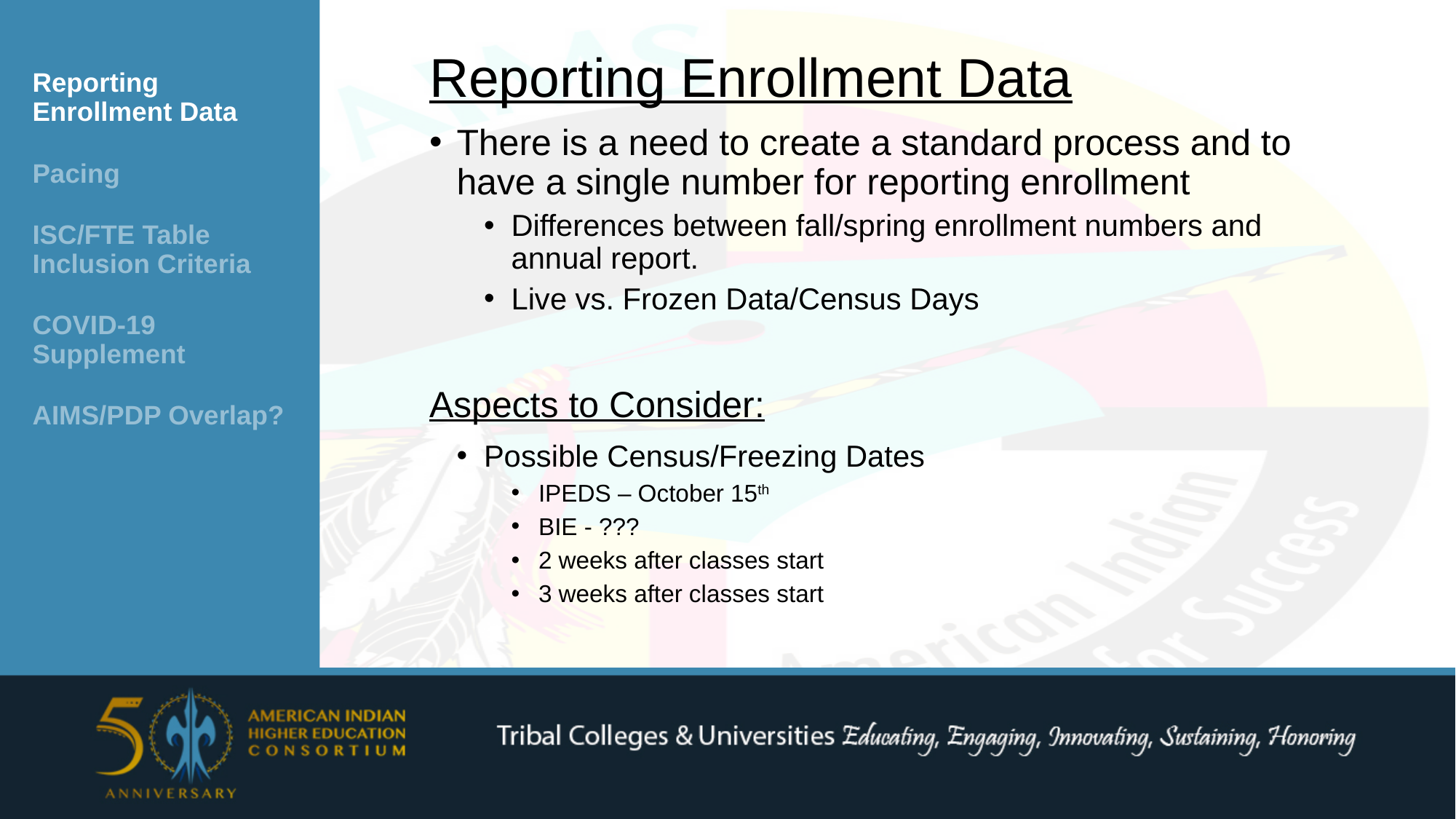

Reporting Enrollment Data
There is a need to create a standard process and to have a single number for reporting enrollment
Differences between fall/spring enrollment numbers and annual report.
Live vs. Frozen Data/Census Days

Aspects to Consider:
Possible Census/Freezing Dates
IPEDS – October 15th
BIE - ???
2 weeks after classes start
3 weeks after classes start

Reporting Enrollment Data
Pacing
ISC/FTE Table Inclusion Criteria
COVID-19 Supplement
AIMS/PDP Overlap?